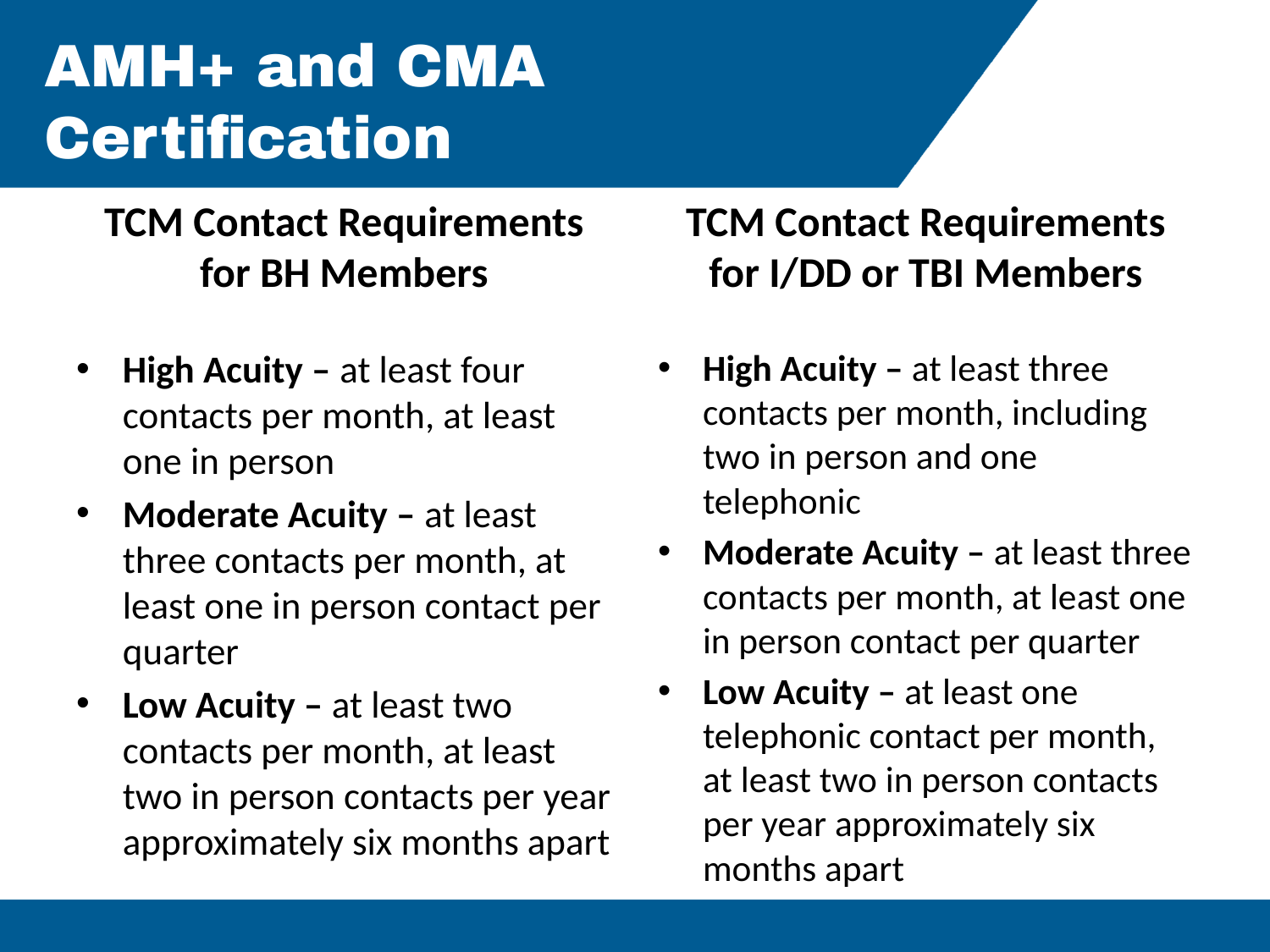

# AMH+ and CMA Certification
TCM Contact Requirements for BH Members
TCM Contact Requirements for I/DD or TBI Members
High Acuity – at least three contacts per month, including two in person and one telephonic
Moderate Acuity – at least three contacts per month, at least one in person contact per quarter
Low Acuity – at least one telephonic contact per month, at least two in person contacts per year approximately six months apart

High Acuity – at least four contacts per month, at least one in person
Moderate Acuity – at least three contacts per month, at least one in person contact per quarter
Low Acuity – at least two contacts per month, at least two in person contacts per year approximately six months apart